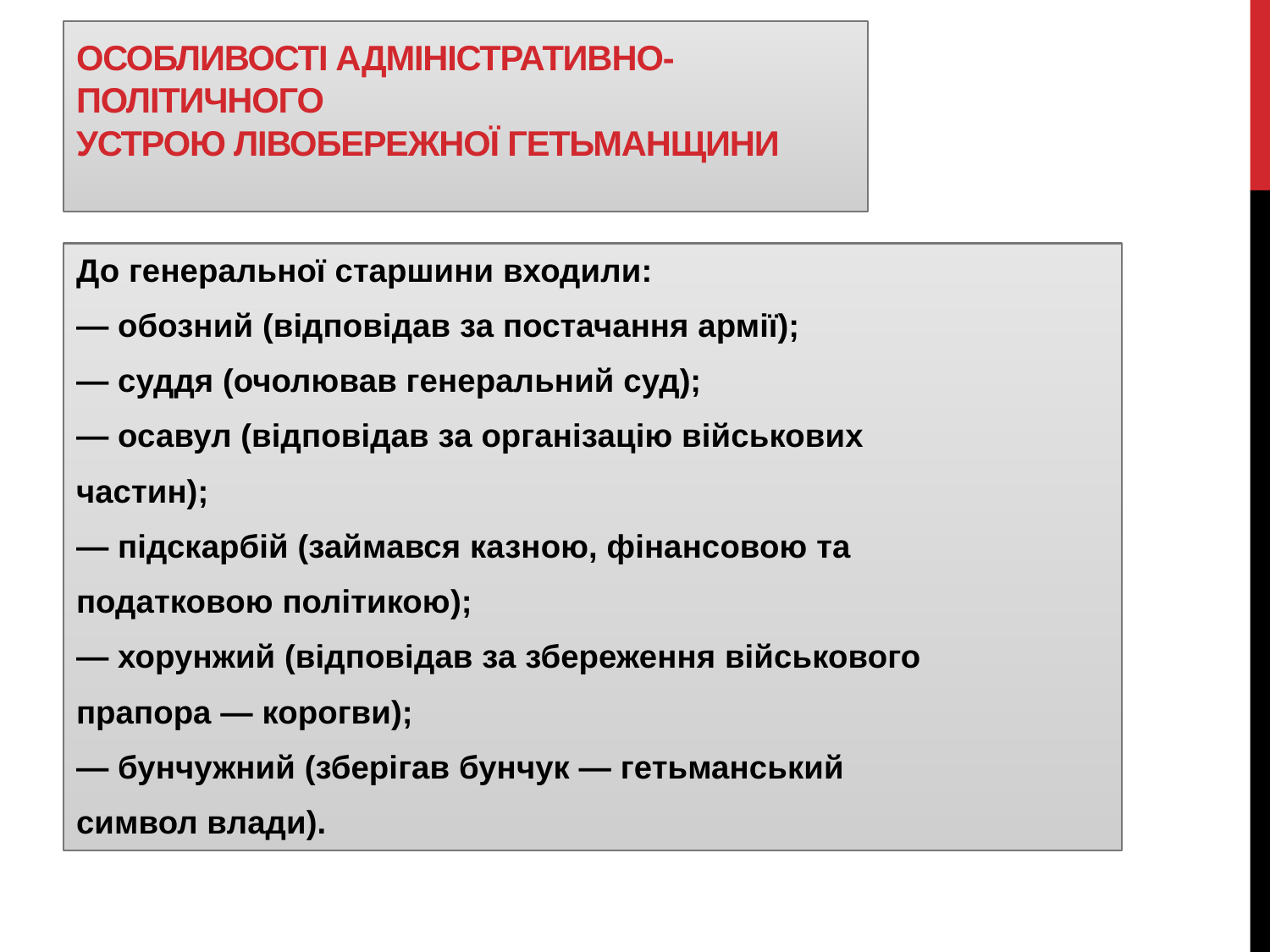

# Особливості адміністративно-політичного устрою Лівобережної Гетьманщини
До генеральної старшини входили:
— обозний (відповідав за постачання армії);
— суддя (очолював генеральний суд);
— осавул (відповідав за організацію військових
частин);
— підскарбій (займався казною, фінансовою та
податковою політикою);
— хорунжий (відповідав за збереження військового
прапора — корогви);
— бунчужний (зберігав бунчук — гетьманський
символ влади).